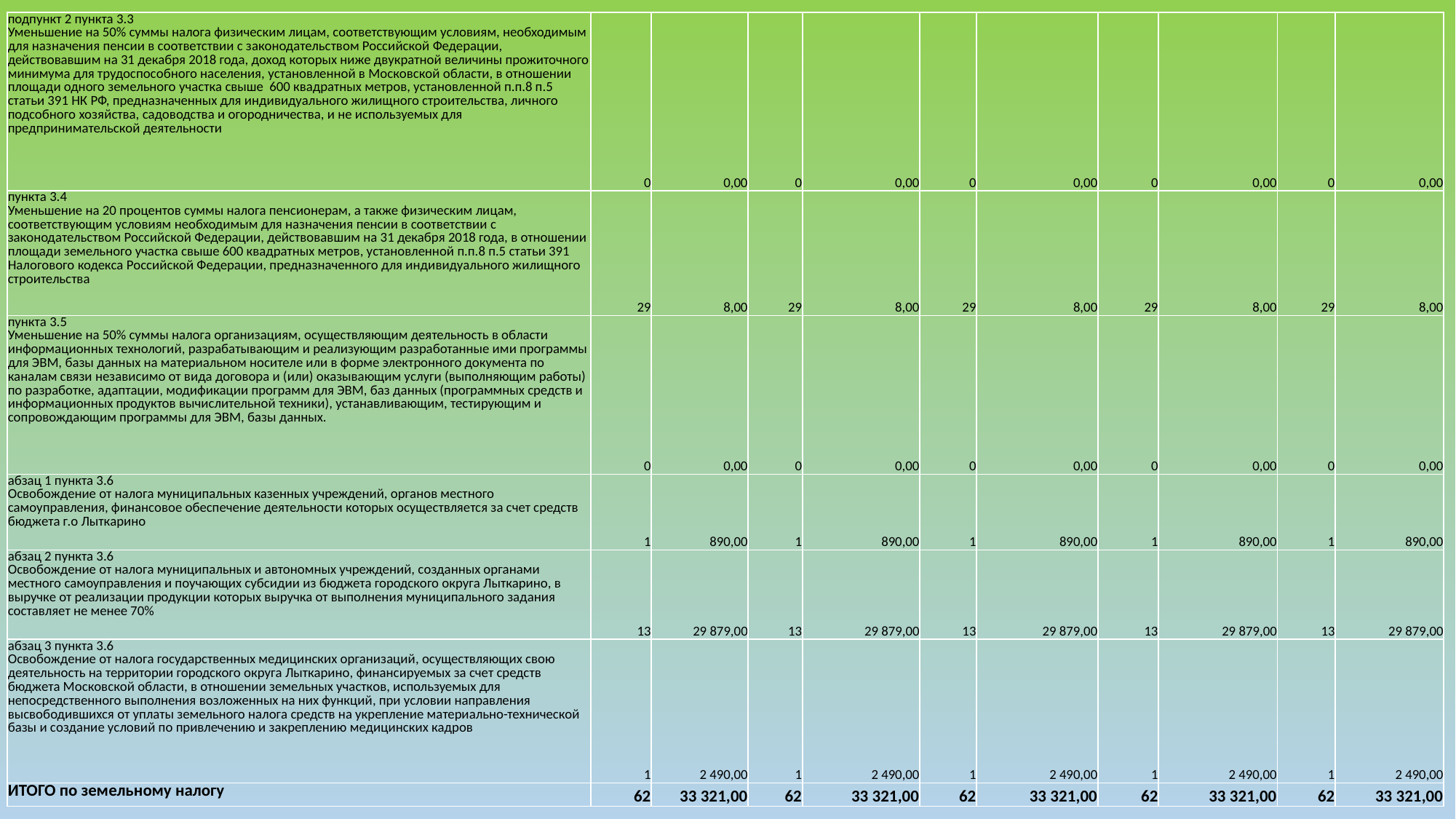

| подпункт 2 пункта 3.3 Уменьшение на 50% суммы налога физическим лицам, соответствующим условиям, необходимым для назначения пенсии в соответствии с законодательством Российской Федерации, действовавшим на 31 декабря 2018 года, доход которых ниже двукратной величины прожиточного минимума для трудоспособного населения, установленной в Московской области, в отношении площади одного земельного участка свыше 600 квадратных метров, установленной п.п.8 п.5 статьи 391 НК РФ, предназначенных для индивидуального жилищного строительства, личного подсобного хозяйства, садоводства и огородничества, и не используемых для предпринимательской деятельности | 0 | 0,00 | 0 | 0,00 | 0 | 0,00 | 0 | 0,00 | 0 | 0,00 |
| --- | --- | --- | --- | --- | --- | --- | --- | --- | --- | --- |
| пункта 3.4 Уменьшение на 20 процентов суммы налога пенсионерам, а также физическим лицам, соответствующим условиям необходимым для назначения пенсии в соответствии с законодательством Российской Федерации, действовавшим на 31 декабря 2018 года, в отношении площади земельного участка свыше 600 квадратных метров, установленной п.п.8 п.5 статьи 391 Налогового кодекса Российской Федерации, предназначенного для индивидуального жилищного строительства | 29 | 8,00 | 29 | 8,00 | 29 | 8,00 | 29 | 8,00 | 29 | 8,00 |
| пункта 3.5 Уменьшение на 50% суммы налога организациям, осуществляющим деятельность в области информационных технологий, разрабатывающим и реализующим разработанные ими программы для ЭВМ, базы данных на материальном носителе или в форме электронного документа по каналам связи независимо от вида договора и (или) оказывающим услуги (выполняющим работы) по разработке, адаптации, модификации программ для ЭВМ, баз данных (программных средств и информационных продуктов вычислительной техники), устанавливающим, тестирующим и сопровождающим программы для ЭВМ, базы данных. | 0 | 0,00 | 0 | 0,00 | 0 | 0,00 | 0 | 0,00 | 0 | 0,00 |
| абзац 1 пункта 3.6 Освобождение от налога муниципальных казенных учреждений, органов местного самоуправления, финансовое обеспечение деятельности которых осуществляется за счет средств бюджета г.о Лыткарино | 1 | 890,00 | 1 | 890,00 | 1 | 890,00 | 1 | 890,00 | 1 | 890,00 |
| абзац 2 пункта 3.6 Освобождение от налога муниципальных и автономных учреждений, созданных органами местного самоуправления и поучающих субсидии из бюджета городского округа Лыткарино, в выручке от реализации продукции которых выручка от выполнения муниципального задания составляет не менее 70% | 13 | 29 879,00 | 13 | 29 879,00 | 13 | 29 879,00 | 13 | 29 879,00 | 13 | 29 879,00 |
| абзац 3 пункта 3.6 Освобождение от налога государственных медицинских организаций, осуществляющих свою деятельность на территории городского округа Лыткарино, финансируемых за счет средств бюджета Московской области, в отношении земельных участков, используемых для непосредственного выполнения возложенных на них функций, при условии направления высвободившихся от уплаты земельного налога средств на укрепление материально-технической базы и создание условий по привлечению и закреплению медицинских кадров | 1 | 2 490,00 | 1 | 2 490,00 | 1 | 2 490,00 | 1 | 2 490,00 | 1 | 2 490,00 |
| ИТОГО по земельному налогу | 62 | 33 321,00 | 62 | 33 321,00 | 62 | 33 321,00 | 62 | 33 321,00 | 62 | 33 321,00 |